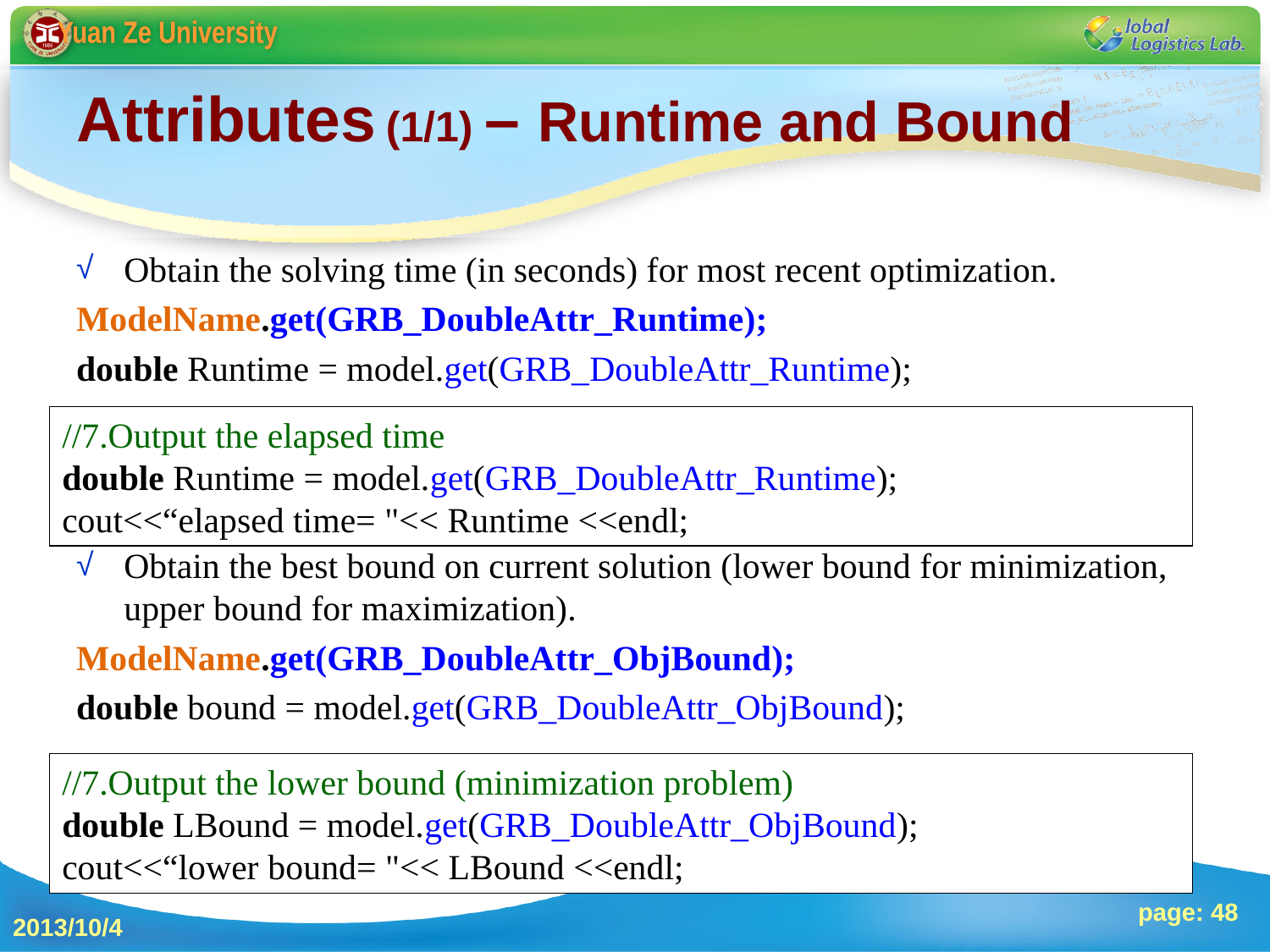

# Attributes (1/1) – Runtime and Bound
Obtain the solving time (in seconds) for most recent optimization.
ModelName.get(GRB_DoubleAttr_Runtime);
double Runtime = model.get(GRB_DoubleAttr_Runtime);

Obtain the best bound on current solution (lower bound for minimization, upper bound for maximization).
ModelName.get(GRB_DoubleAttr_ObjBound);
double bound = model.get(GRB_DoubleAttr_ObjBound);

//7.Output the elapsed time
double Runtime = model.get(GRB_DoubleAttr_Runtime);
cout<<“elapsed time= "<< Runtime <<endl;
//7.Output the lower bound (minimization problem)
double LBound = model.get(GRB_DoubleAttr_ObjBound);
cout<<“lower bound= "<< LBound <<endl;
page: 48
2013/10/4